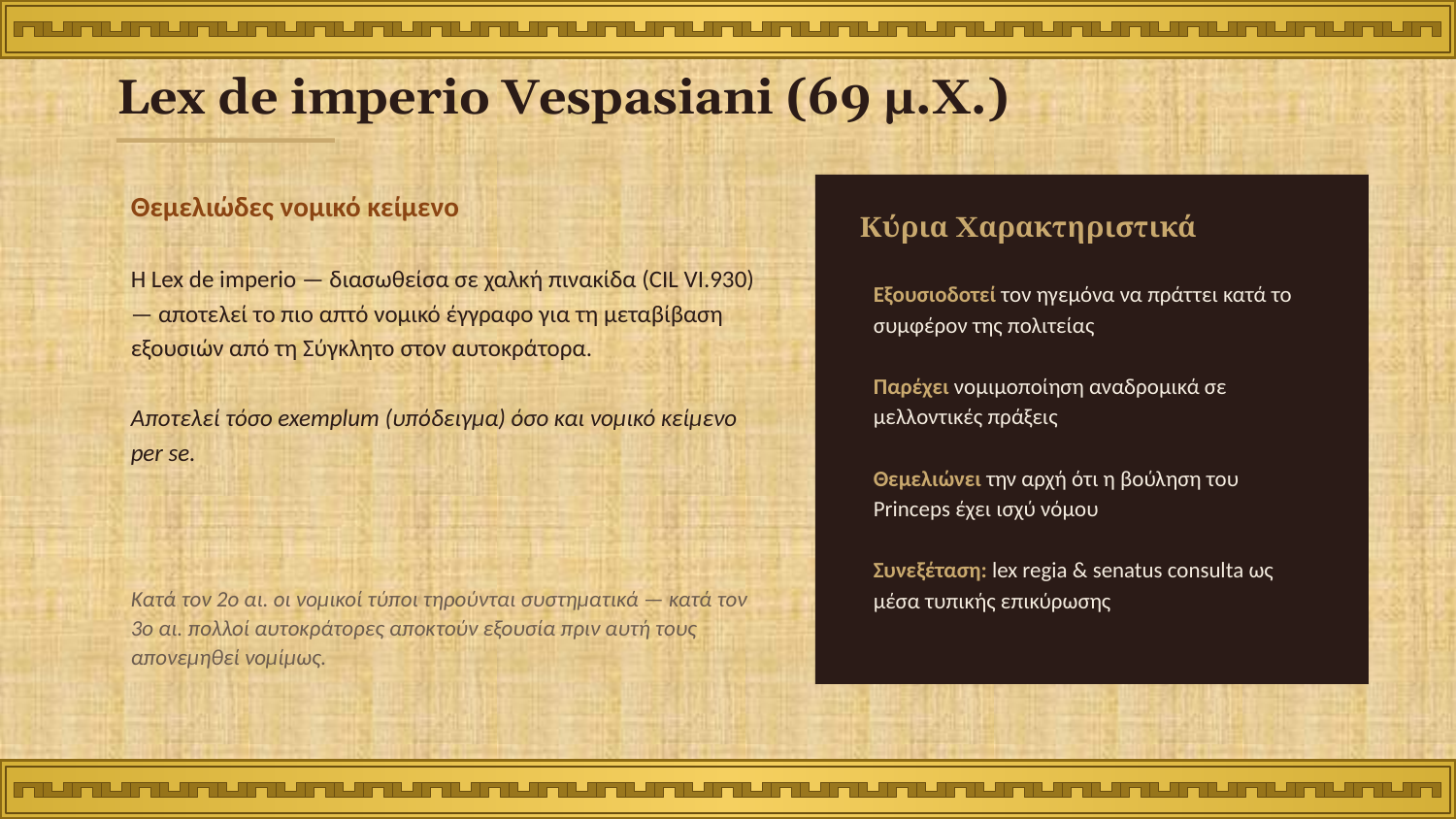

Lex de imperio Vespasiani (69 μ.Χ.)

Θεμελιώδες νομικό κείμενο

Η Lex de imperio — διασωθείσα σε χαλκή πινακίδα (CIL VI.930) — αποτελεί το πιο απτό νομικό έγγραφο για τη μεταβίβαση εξουσιών από τη Σύγκλητο στον αυτοκράτορα.

Αποτελεί τόσο exemplum (υπόδειγμα) όσο και νομικό κείμενο per se.

Κύρια Χαρακτηριστικά
Εξουσιοδοτεί τον ηγεμόνα να πράττει κατά το συμφέρον της πολιτείας

Παρέχει νομιμοποίηση αναδρομικά σε μελλοντικές πράξεις

Θεμελιώνει την αρχή ότι η βούληση του Princeps έχει ισχύ νόμου

Συνεξέταση: lex regia & senatus consulta ως μέσα τυπικής επικύρωσης
Κατά τον 2ο αι. οι νομικοί τύποι τηρούνται συστηματικά — κατά τον 3ο αι. πολλοί αυτοκράτορες αποκτούν εξουσία πριν αυτή τους απονεμηθεί νομίμως.